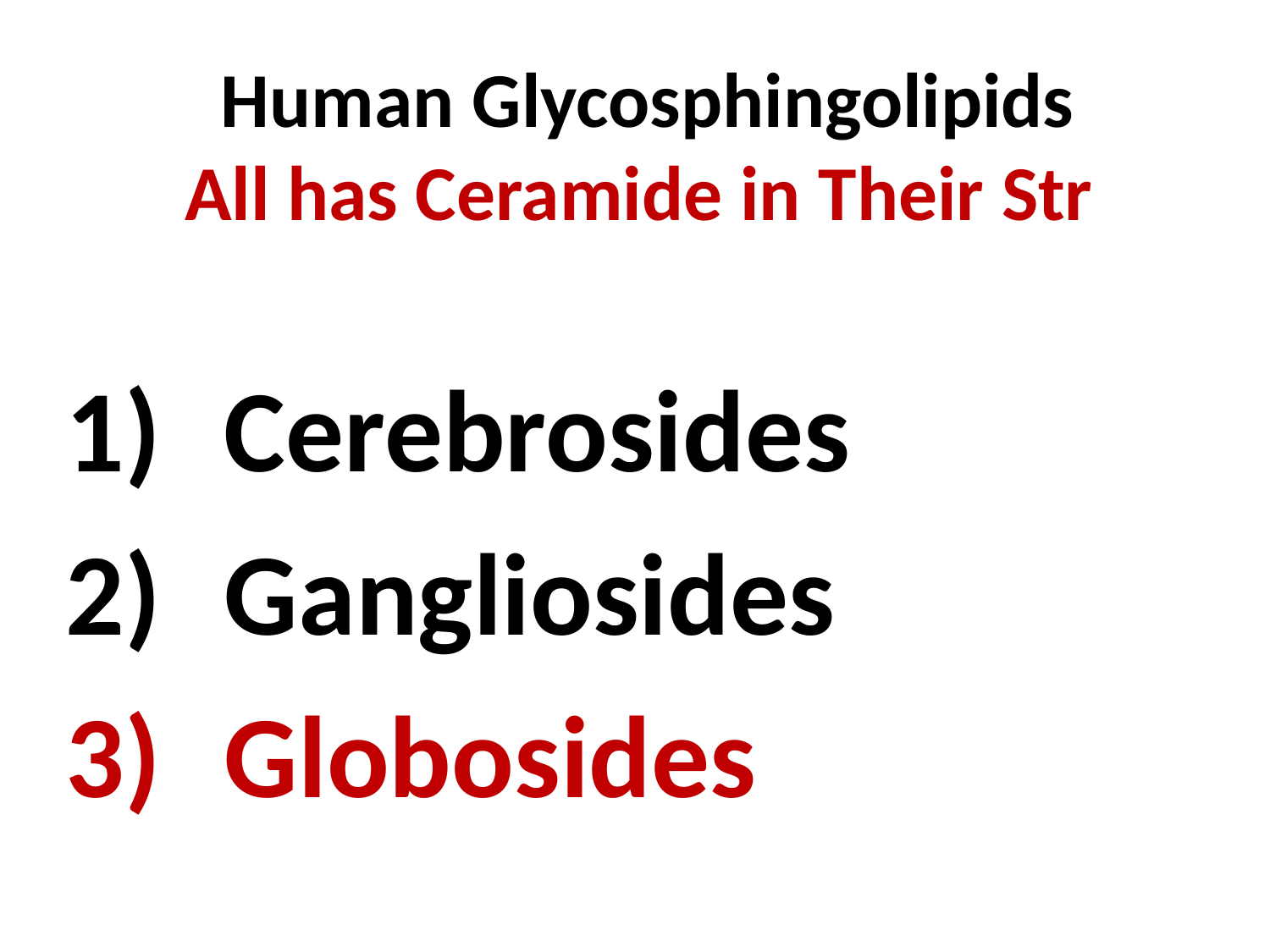

# Human Glycosphingolipids All has Ceramide in Their Str
Cerebrosides
Gangliosides
Globosides